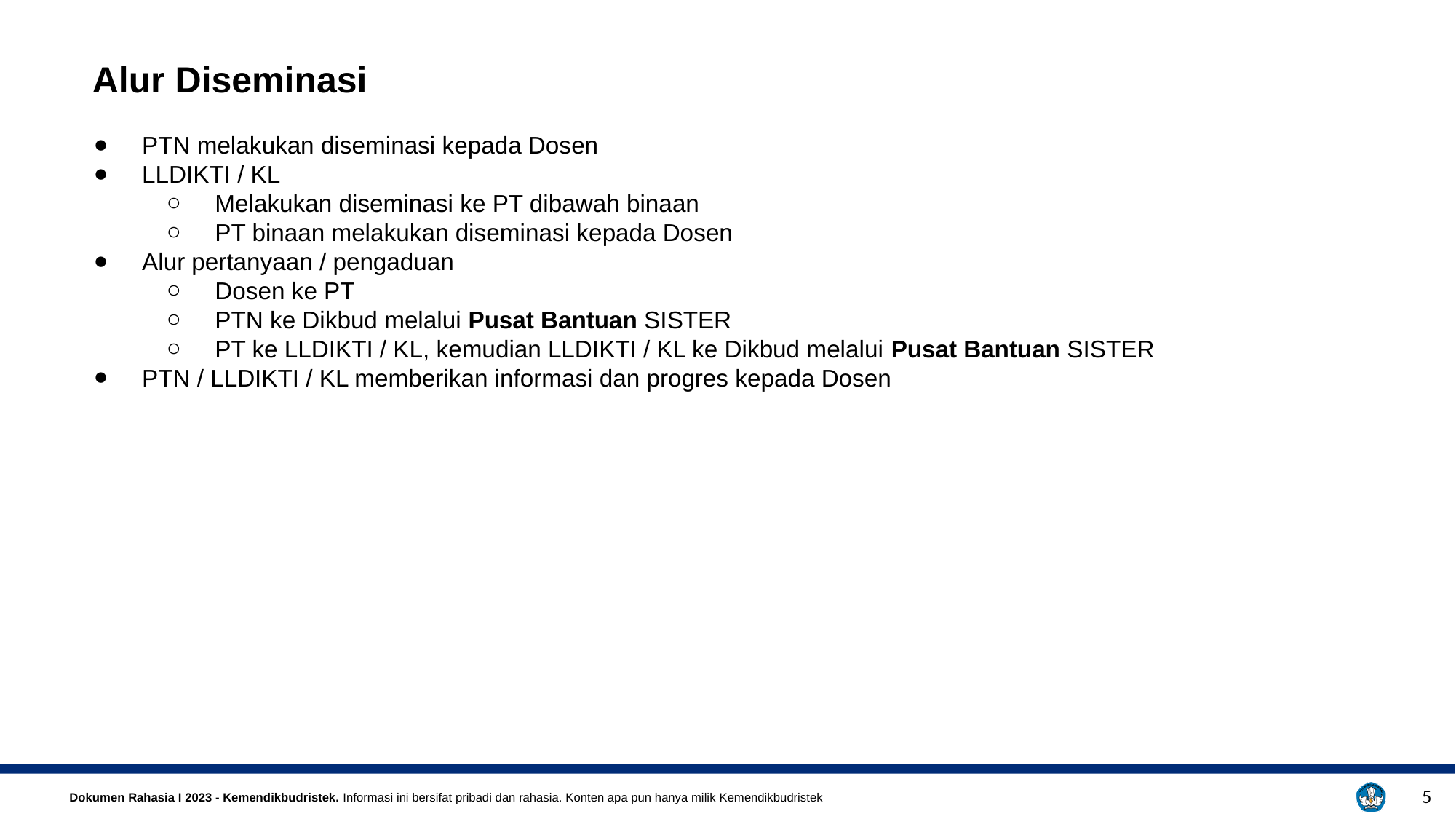

# Alur Diseminasi
PTN melakukan diseminasi kepada Dosen
LLDIKTI / KL
Melakukan diseminasi ke PT dibawah binaan
PT binaan melakukan diseminasi kepada Dosen
Alur pertanyaan / pengaduan
Dosen ke PT
PTN ke Dikbud melalui Pusat Bantuan SISTER
PT ke LLDIKTI / KL, kemudian LLDIKTI / KL ke Dikbud melalui Pusat Bantuan SISTER
PTN / LLDIKTI / KL memberikan informasi dan progres kepada Dosen